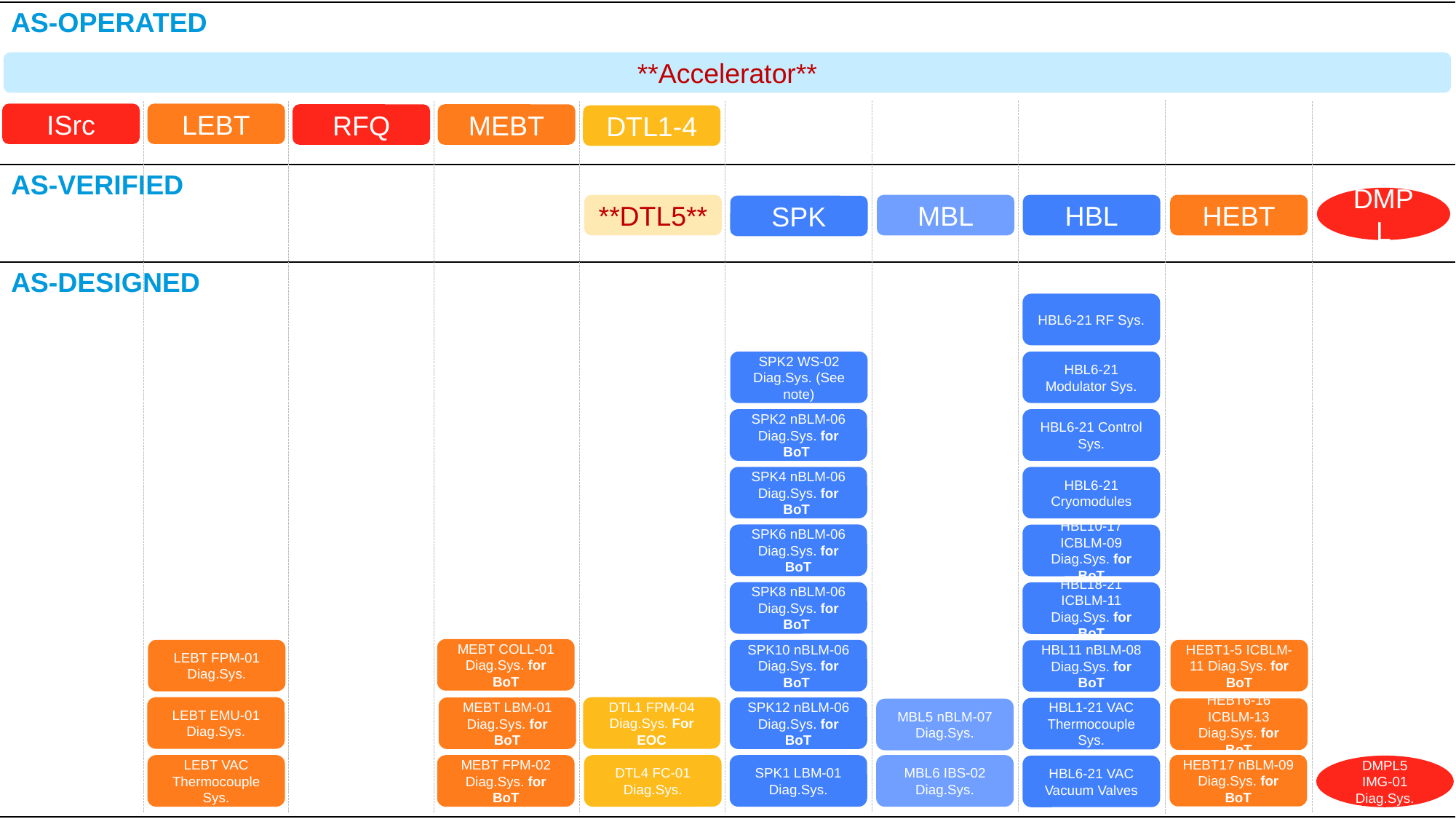

| AS-OPERATED |
| --- |
| AS-VERIFIED |
| AS-DESIGNED |
**Accelerator**
ISrc
LEBT
RFQ
MEBT
DTL1-4
DMPL
MBL
HBL
HEBT
SPK
**DTL5**
HBL6-21 RF Sys.
SPK2 WS-02 Diag.Sys. (See note)
HBL6-21 Modulator Sys.

SPK2 nBLM-06 Diag.Sys. for BoT
HBL6-21 Control Sys.
SPK4 nBLM-06 Diag.Sys. for BoT
HBL6-21 Cryomodules
SPK6 nBLM-06 Diag.Sys. for BoT
HBL10-17 ICBLM-09 Diag.Sys. for BoT
SPK8 nBLM-06 Diag.Sys. for BoT
HBL18-21 ICBLM-11 Diag.Sys. for BoT
MEBT COLL-01 Diag.Sys. for BoT
LEBT FPM-01 Diag.Sys.
HEBT1-5 ICBLM-11 Diag.Sys. for BoT
SPK10 nBLM-06 Diag.Sys. for BoT
HBL11 nBLM-08 Diag.Sys. for BoT
LEBT EMU-01 Diag.Sys.
DTL1 FPM-04 Diag.Sys. For EOC
MEBT LBM-01 Diag.Sys. for BoT
SPK12 nBLM-06 Diag.Sys. for BoT
HBL1-21 VAC Thermocouple Sys.
HEBT6-16 ICBLM-13 Diag.Sys. for BoT
MBL5 nBLM-07 Diag.Sys.
HEBT17 nBLM-09 Diag.Sys. for BoT
DTL4 FC-01 Diag.Sys.
LEBT VAC Thermocouple Sys.
MEBT FPM-02 Diag.Sys. for BoT
SPK1 LBM-01 Diag.Sys.
MBL6 IBS-02 Diag.Sys.
HBL6-21 VAC Vacuum Valves
DMPL5 IMG-01 Diag.Sys.